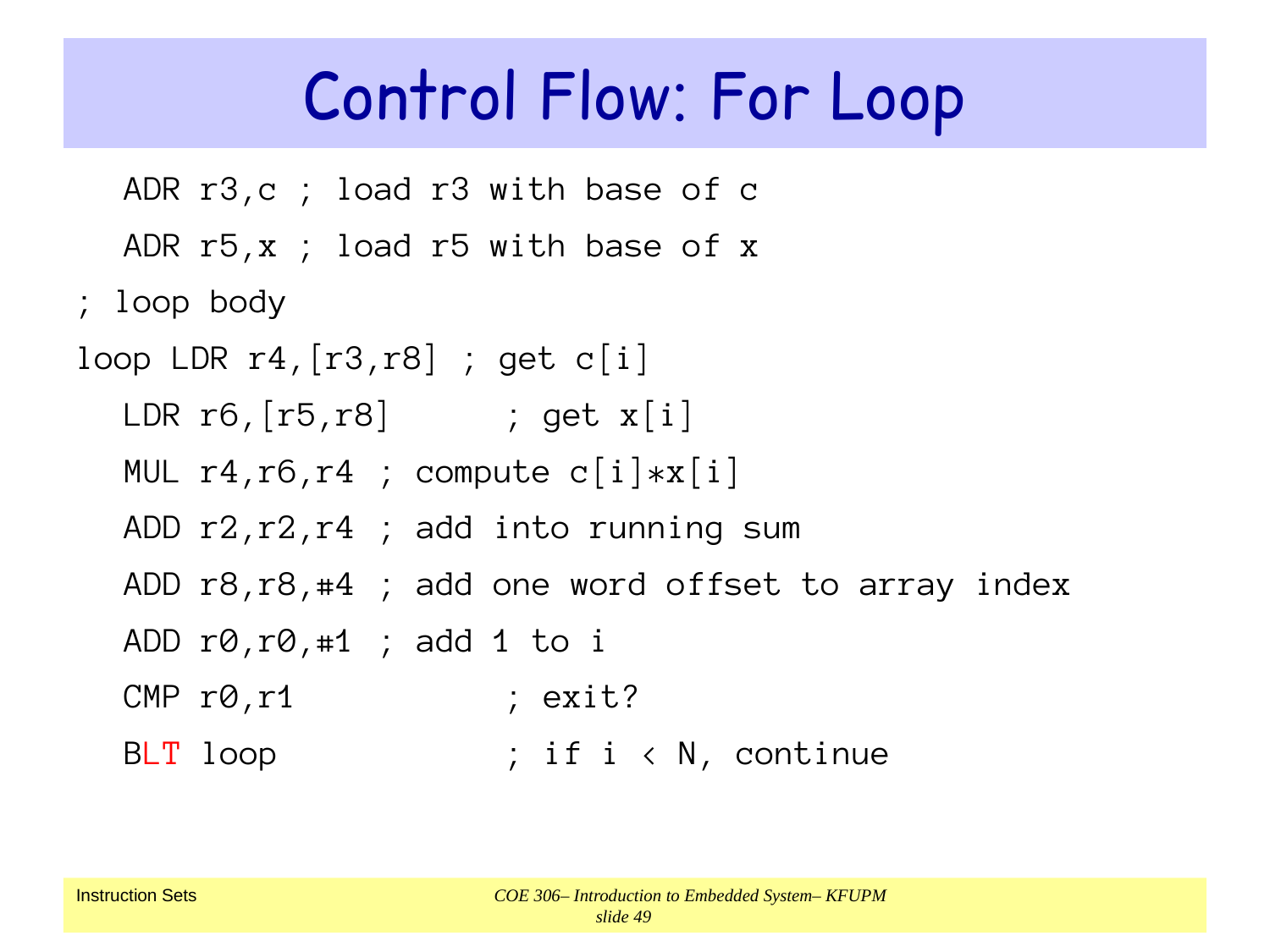

# Control Flow: For Loop
	ADR r3,c ; load r3 with base of c
	ADR r5,x ; load r5 with base of x
; loop body
loop LDR r4,[r3,r8] ; get c[i]
	LDR r6,[r5,r8] 	; get x[i]
	MUL r4,r6,r4 	; compute c[i]*x[i]
	ADD r2,r2,r4 	; add into running sum
	ADD r8,r8,#4 	; add one word offset to array index
	ADD r0,r0,#1 	; add 1 to i
	CMP r0,r1 		; exit?
	BLT loop 		; if i < N, continue